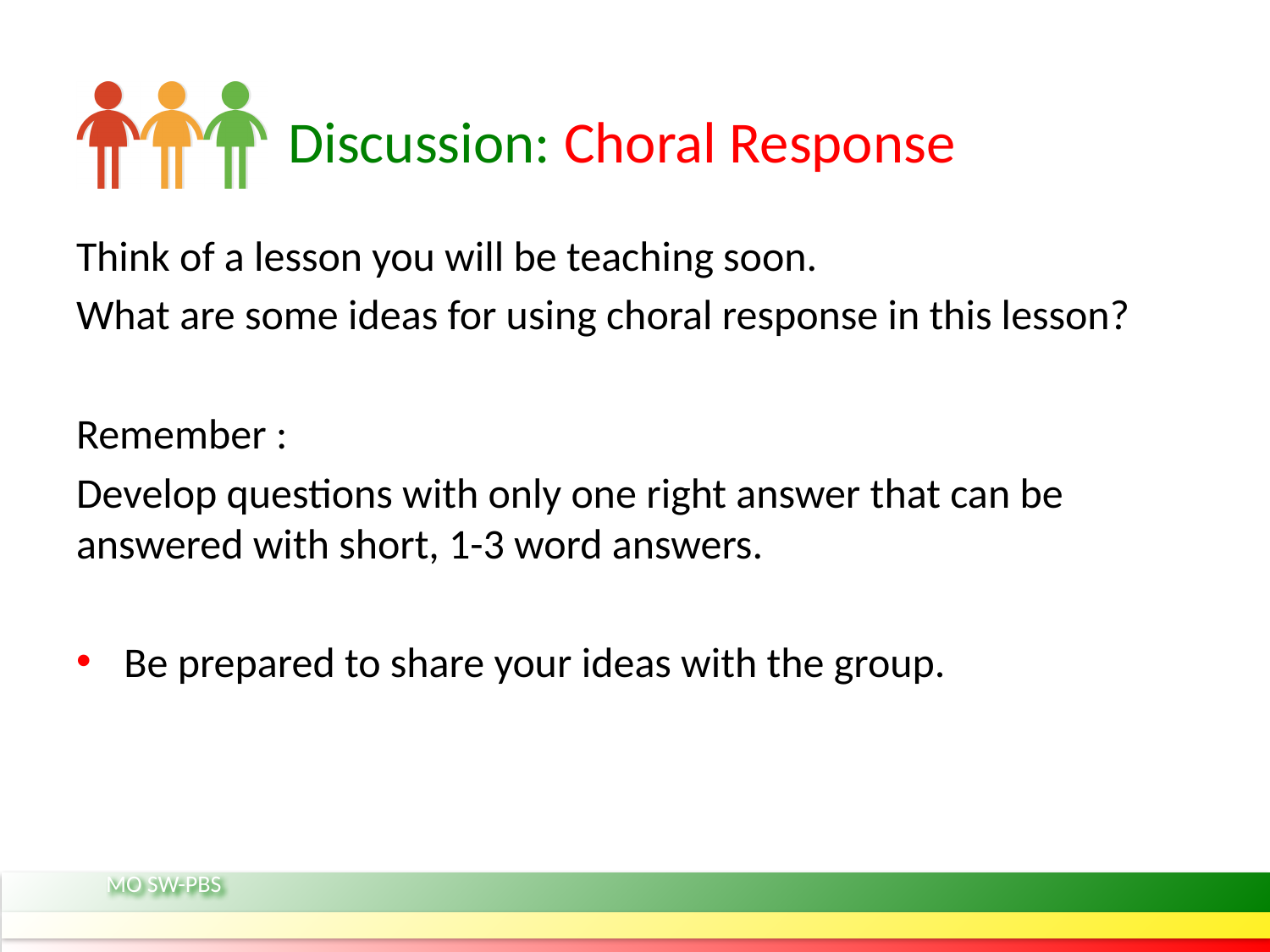

# Discussion: Choral Response
Think of a lesson you will be teaching soon.
What are some ideas for using choral response in this lesson?

Remember :
Develop questions with only one right answer that can be answered with short, 1-3 word answers.

Be prepared to share your ideas with the group.